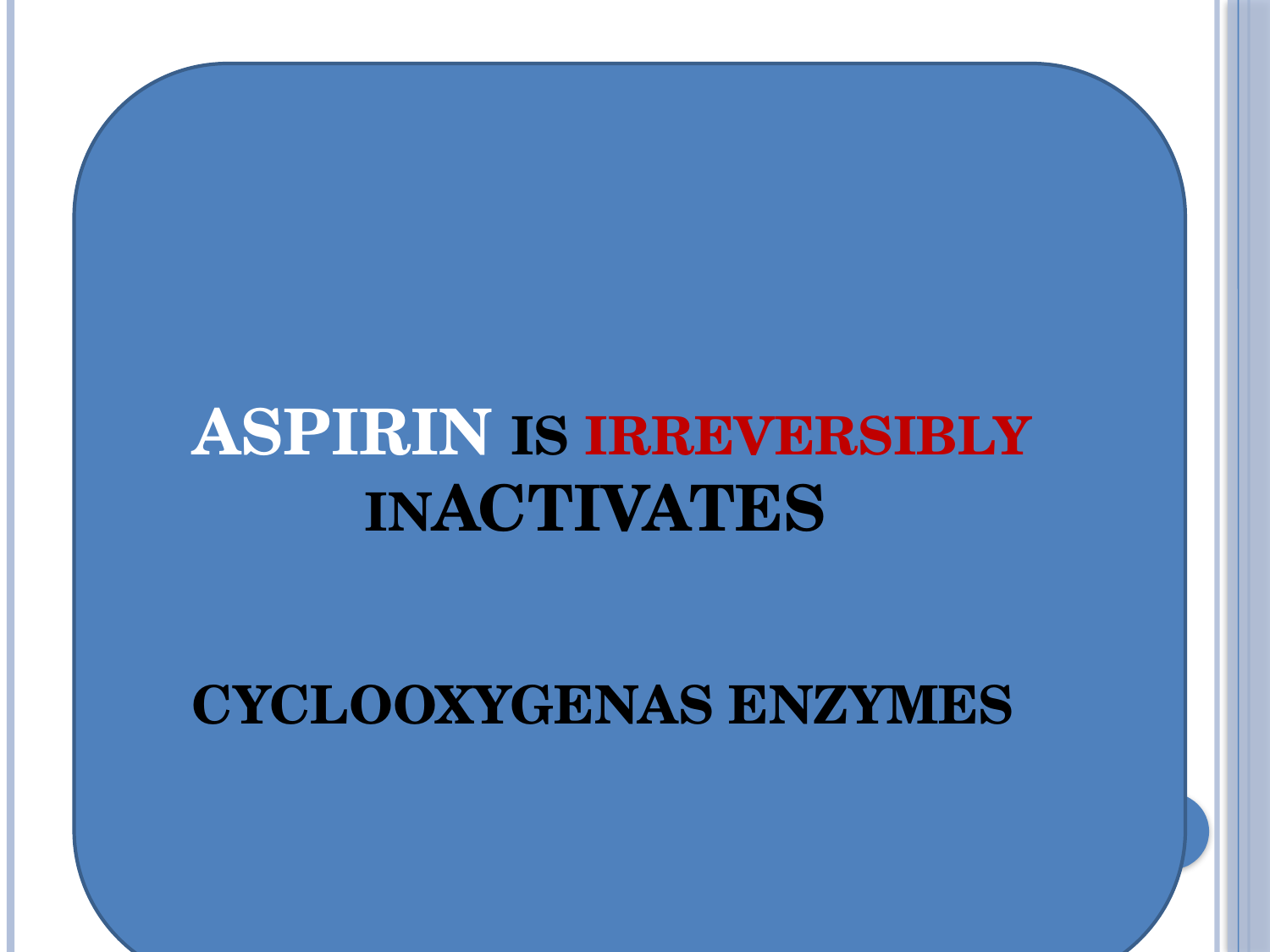

# ASPIRIN IS IRREVERSIBLY INACTIVATES CYCLOOXYGENAS ENZYMES